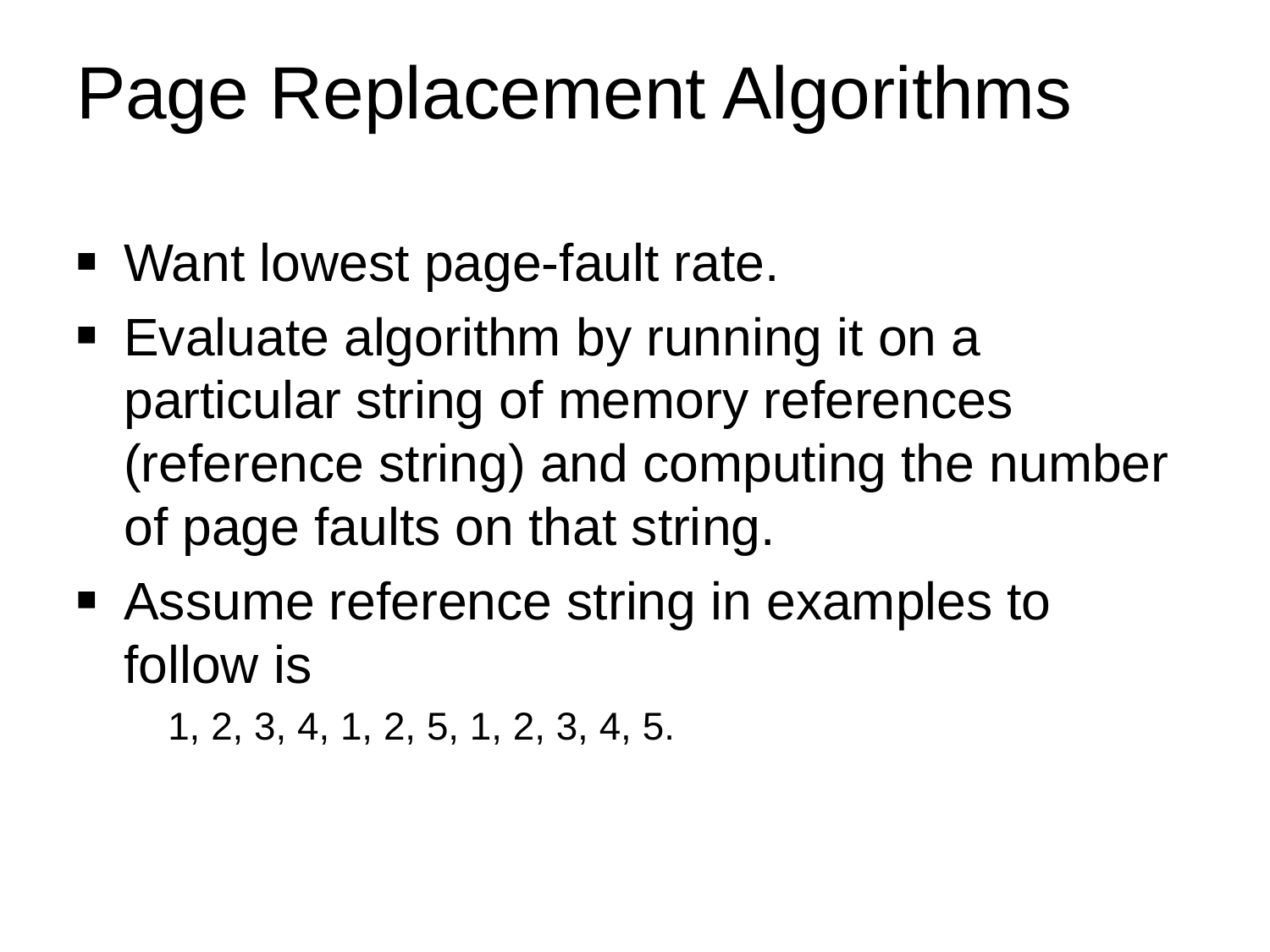

# Page Replacement Algorithms
Want lowest page-fault rate.
Evaluate algorithm by running it on a particular string of memory references (reference string) and computing the number of page faults on that string.
Assume reference string in examples to follow is
1, 2, 3, 4, 1, 2, 5, 1, 2, 3, 4, 5.